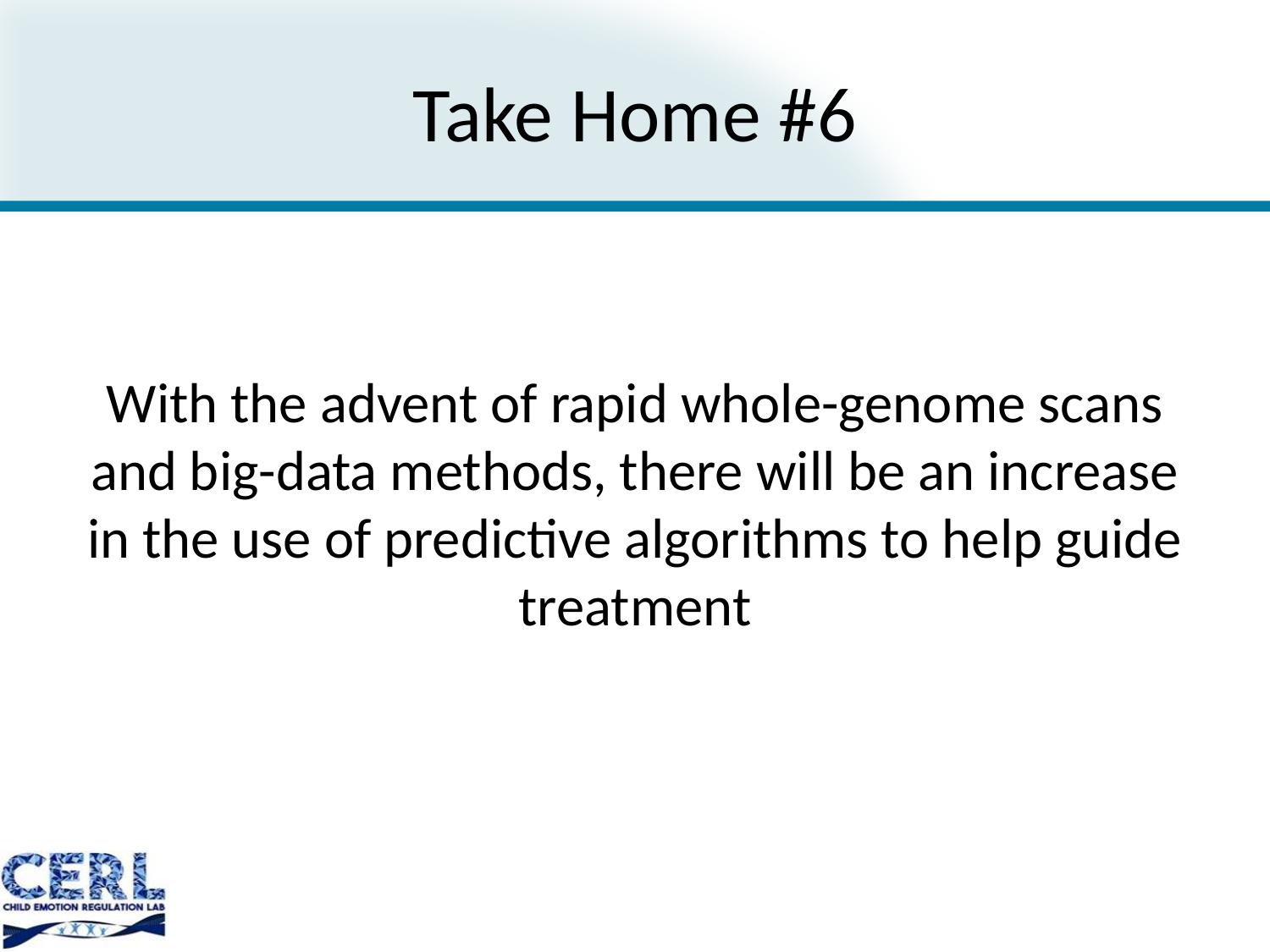

# Take Home #6
With the advent of rapid whole-genome scans and big-data methods, there will be an increase in the use of predictive algorithms to help guide treatment